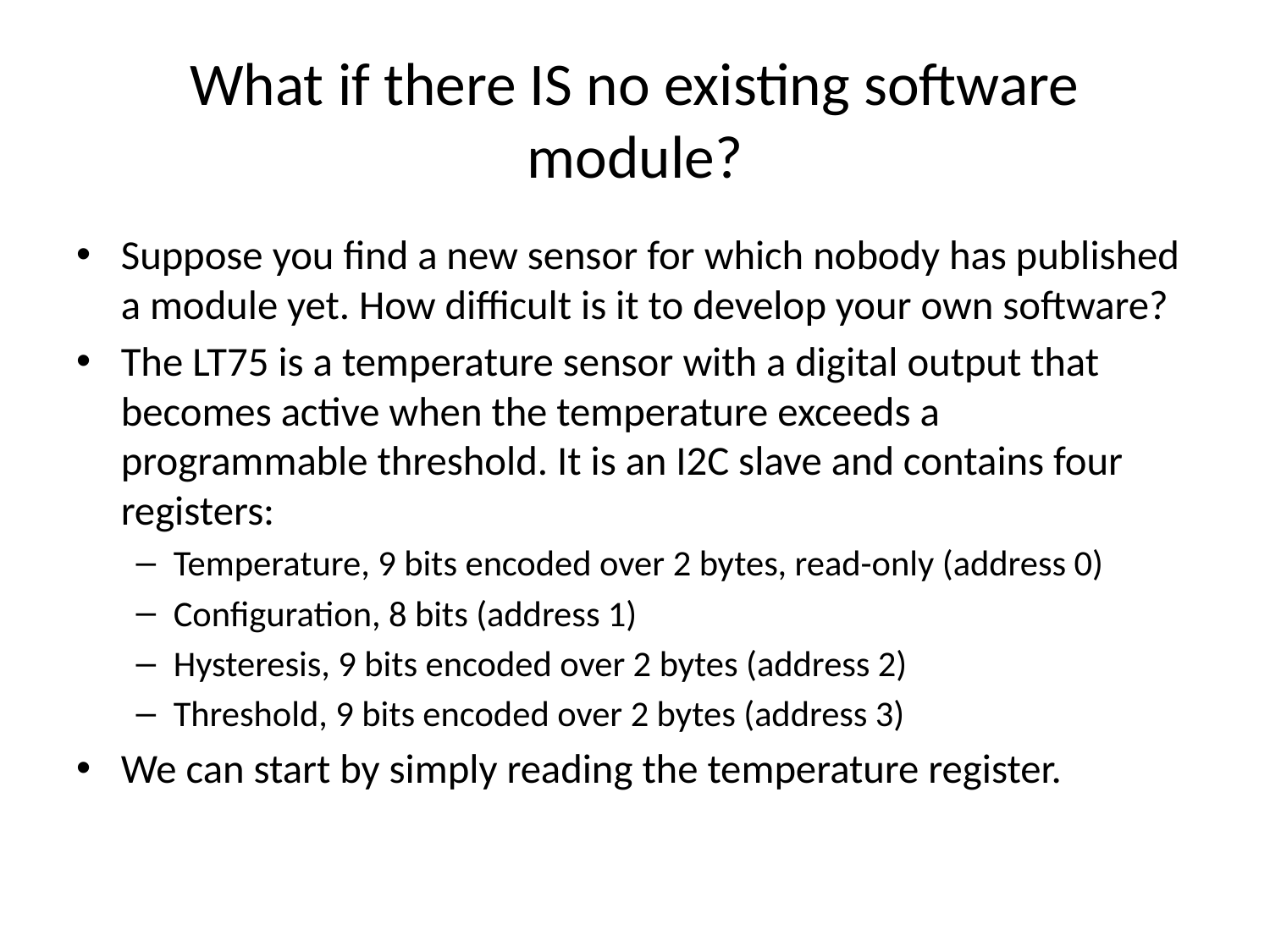

# What if there IS no existing software module?
Suppose you find a new sensor for which nobody has published a module yet. How difficult is it to develop your own software?
The LT75 is a temperature sensor with a digital output that becomes active when the temperature exceeds a programmable threshold. It is an I2C slave and contains four registers:
Temperature, 9 bits encoded over 2 bytes, read-only (address 0)
Configuration, 8 bits (address 1)
Hysteresis, 9 bits encoded over 2 bytes (address 2)
Threshold, 9 bits encoded over 2 bytes (address 3)
We can start by simply reading the temperature register.